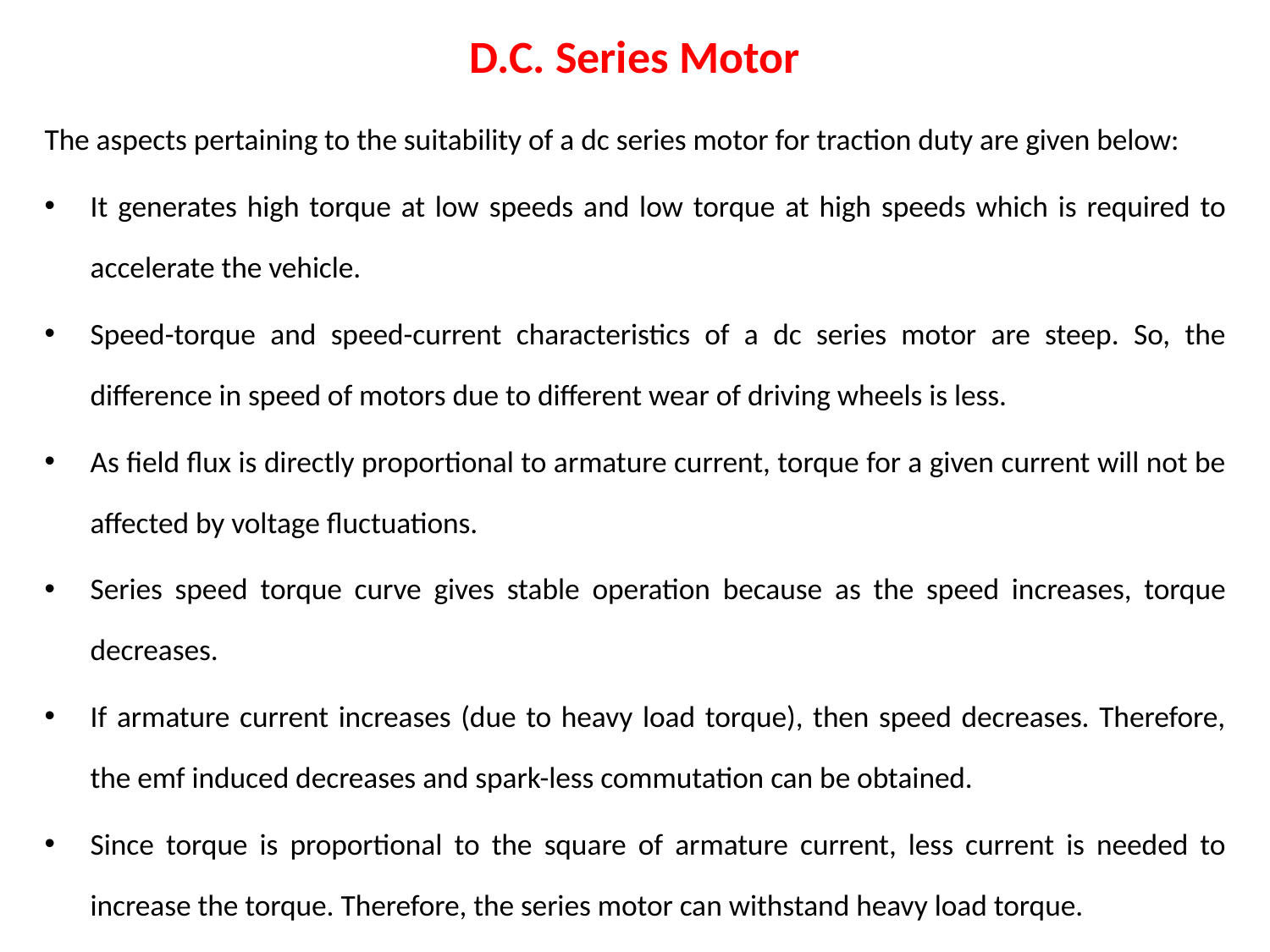

# D.C. Series Motor
The aspects pertaining to the suitability of a dc series motor for traction duty are given below:
It generates high torque at low speeds and low torque at high speeds which is required to accelerate the vehicle.
Speed-torque and speed-current characteristics of a dc series motor are steep. So, the difference in speed of motors due to different wear of driving wheels is less.
As field flux is directly proportional to armature current, torque for a given current will not be affected by voltage fluctuations.
Series speed torque curve gives stable operation because as the speed increases, torque decreases.
If armature current increases (due to heavy load torque), then speed decreases. Therefore, the emf induced decreases and spark-less commutation can be obtained.
Since torque is proportional to the square of armature current, less current is needed to increase the torque. Therefore, the series motor can withstand heavy load torque.